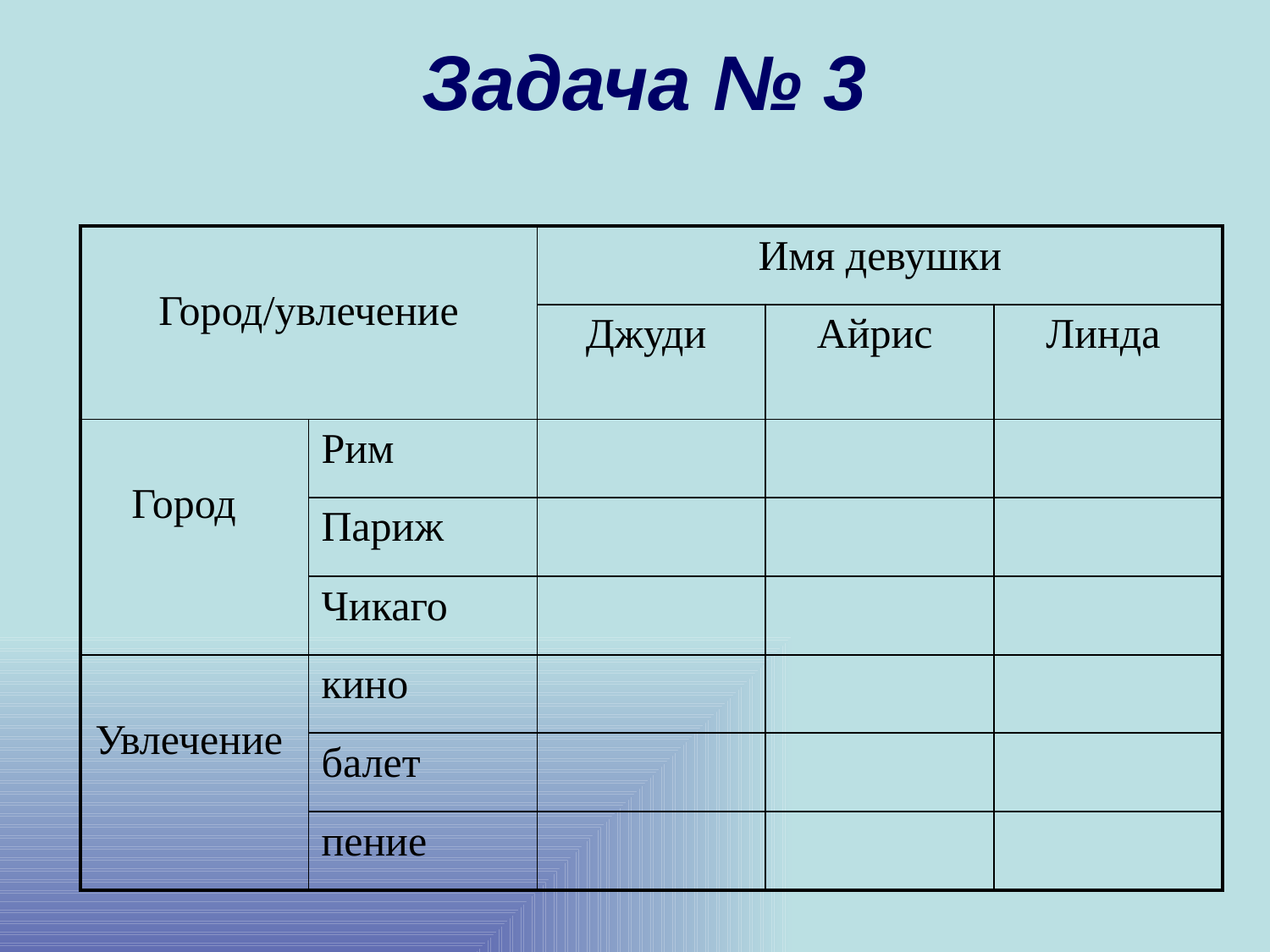

Задача № 3
| Город/увлечение |  | Имя девушки |  |  |
| --- | --- | --- | --- | --- |
|  |  | Джуди | Айрис | Линда |
| Город | Рим |  |  |  |
|  | Париж |  |  |  |
|  | Чикаго |  |  |  |
| Увлечение | кино |  |  |  |
|  | балет |  |  |  |
|  | пение |  |  |  |